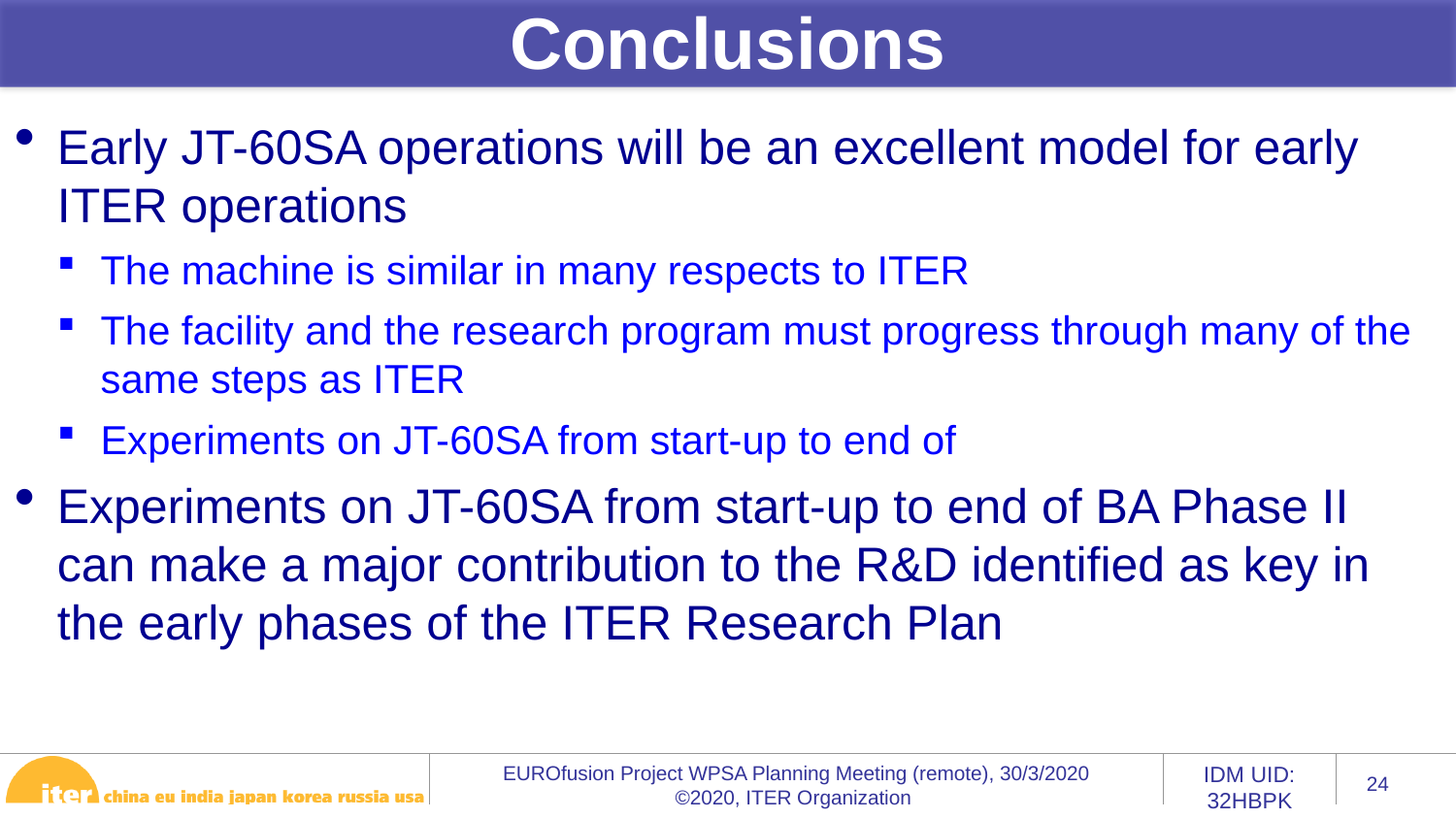

Conclusions
Early JT-60SA operations will be an excellent model for early ITER operations
The machine is similar in many respects to ITER
The facility and the research program must progress through many of the same steps as ITER
Experiments on JT-60SA from start-up to end of
Experiments on JT-60SA from start-up to end of BA Phase II can make a major contribution to the R&D identified as key in the early phases of the ITER Research Plan